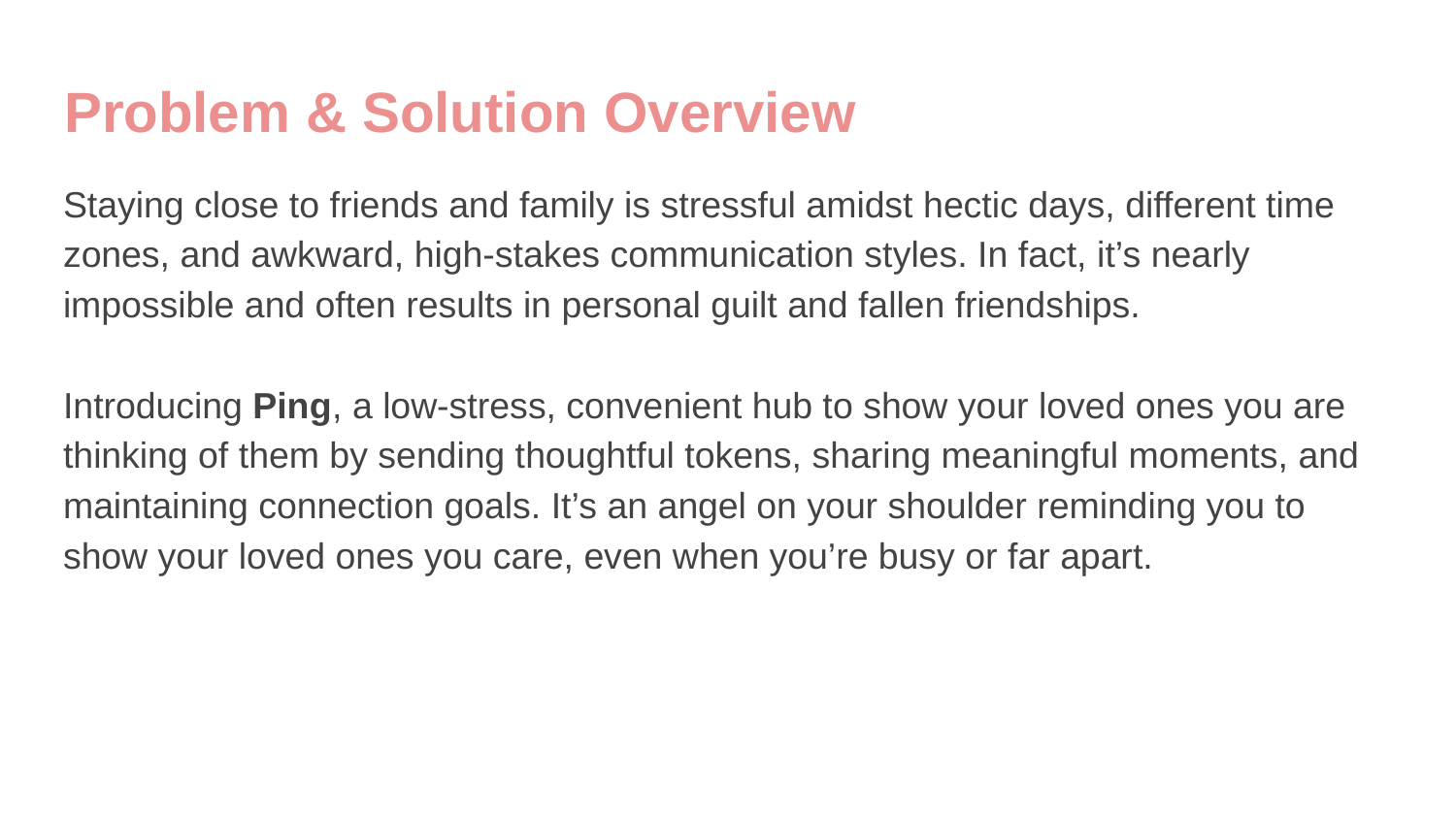

Problem & Solution Overview
Staying close to friends and family is stressful amidst hectic days, different time zones, and awkward, high-stakes communication styles. In fact, it’s nearly impossible and often results in personal guilt and fallen friendships.

Introducing Ping, a low-stress, convenient hub to show your loved ones you are thinking of them by sending thoughtful tokens, sharing meaningful moments, and maintaining connection goals. It’s an angel on your shoulder reminding you to show your loved ones you care, even when you’re busy or far apart.